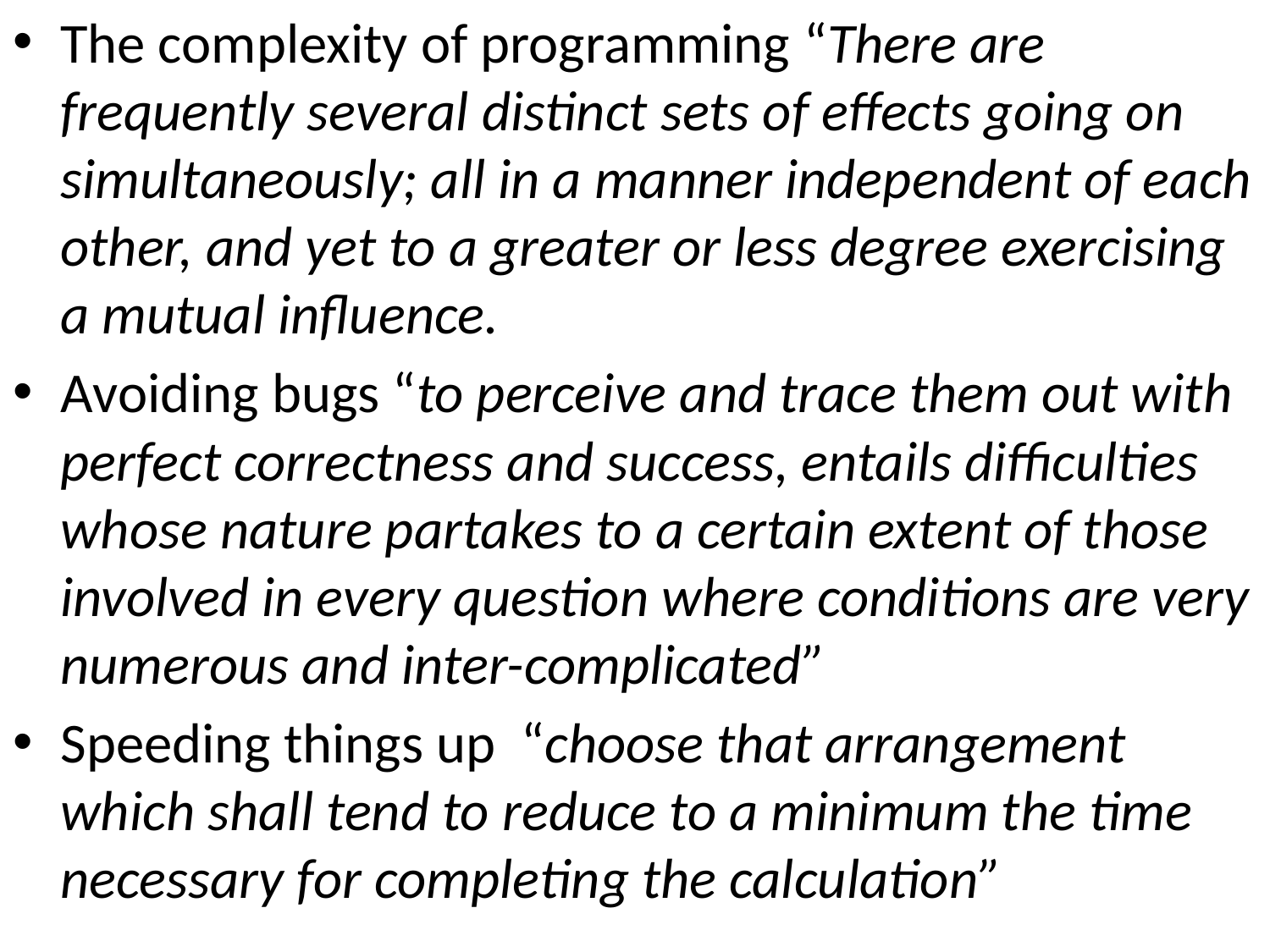

The complexity of programming “There are frequently several distinct sets of effects going on simultaneously; all in a manner independent of each other, and yet to a greater or less degree exercising a mutual influence.
Avoiding bugs “to perceive and trace them out with perfect correctness and success, entails difficulties whose nature partakes to a certain extent of those involved in every question where conditions are very numerous and inter-complicated”
Speeding things up  “choose that arrangement which shall tend to reduce to a minimum the time necessary for completing the calculation”

#